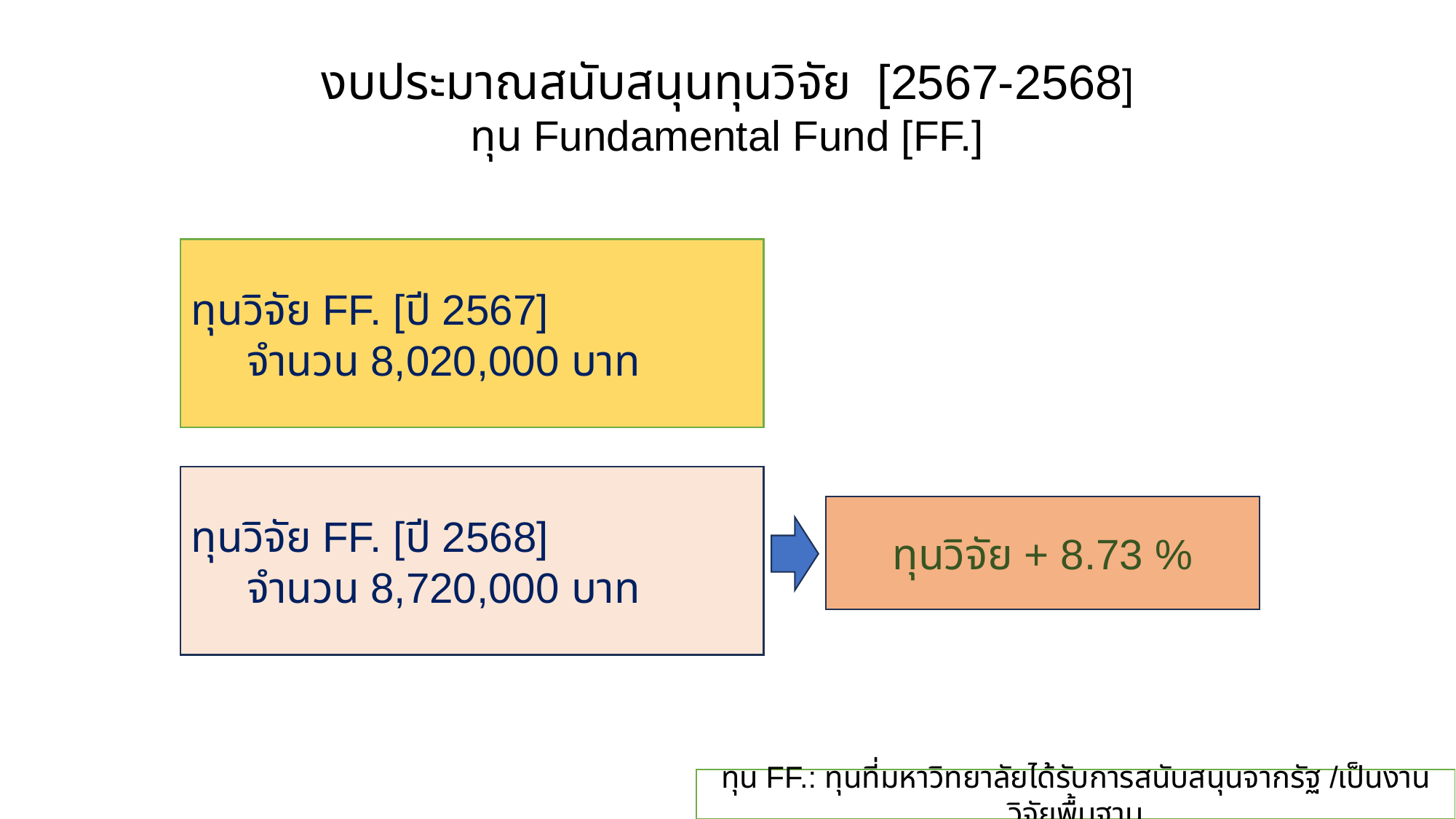

งบประมาณสนับสนุนทุนวิจัย  [2567-2568]
ทุน Fundamental Fund [FF.]
ทุนวิจัย FF. [ปี 2567]
     จำนวน 8,020,000 บาท
ทุนวิจัย FF. [ปี 2568]
     จำนวน 8,720,000 บาท
ทุนวิจัย + 8.73 %

ทุน FF.: ทุนที่มหาวิทยาลัยได้รับการสนับสนุนจากรัฐ /เป็นงานวิจัยพื้นฐาน